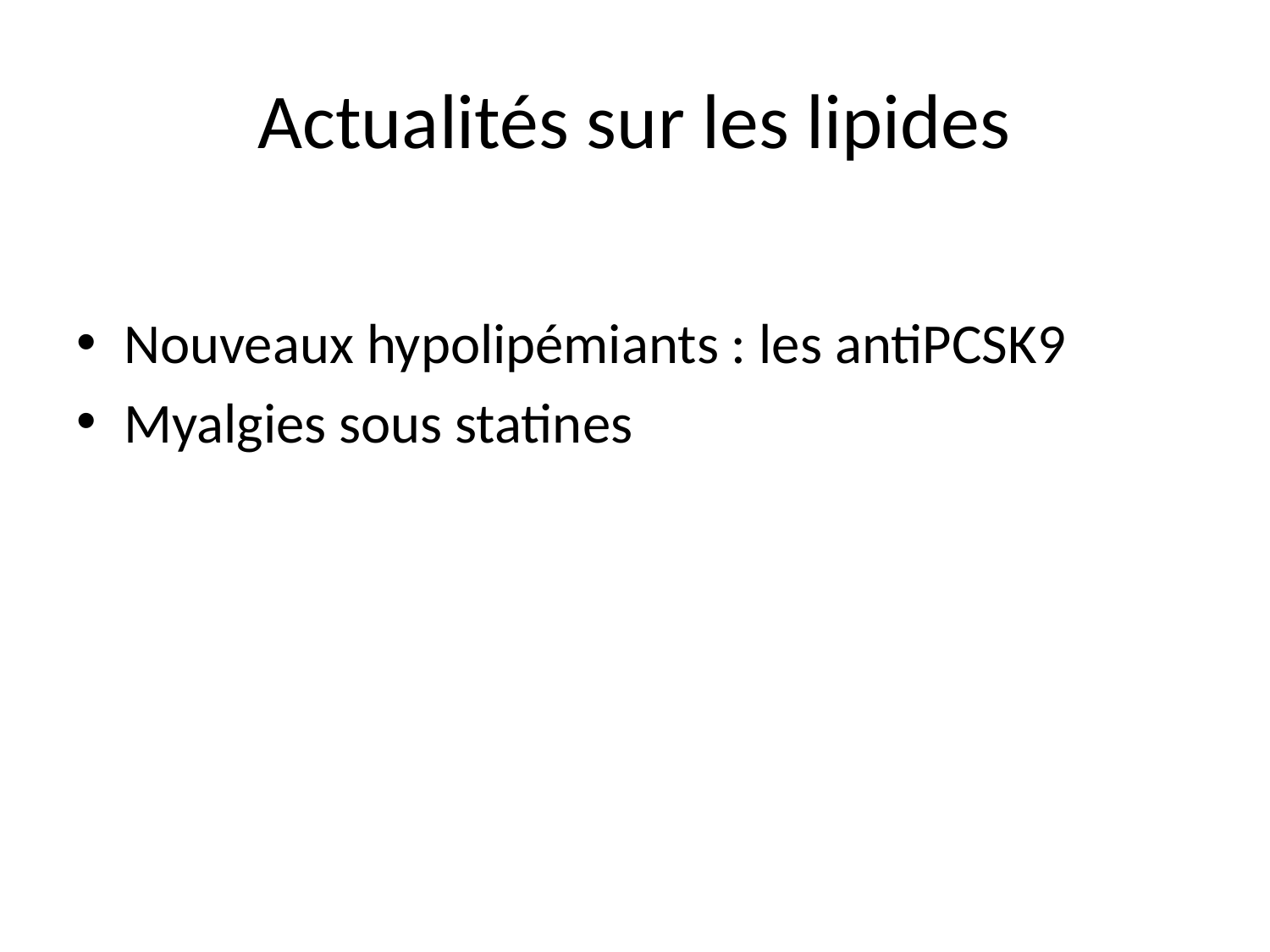

# Actualités sur les lipides

Nouveaux hypolipémiants : les antiPCSK9
Myalgies sous statines